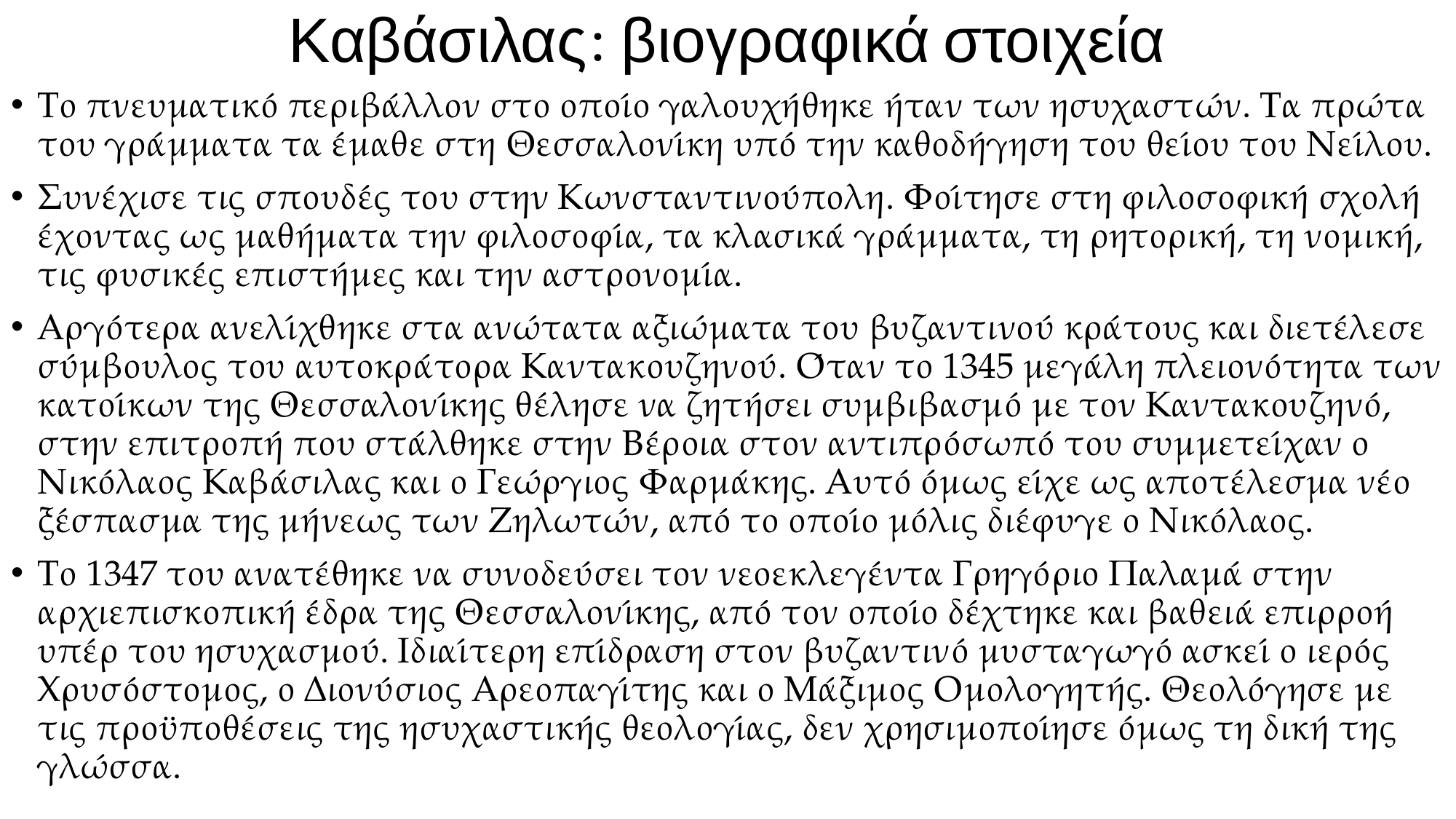

# Καβάσιλας: βιογραφικά στοιχεία
Το πνευματικό περιβάλλον στο οποίο γαλουχήθηκε ήταν των ησυχαστών. Τα πρώτα του γράμματα τα έμαθε στη Θεσσαλονίκη υπό την καθοδήγηση του θείου του Νείλου.
Συνέχισε τις σπουδές του στην Κωνσταντινούπολη. Φοίτησε στη φιλοσοφική σχολή έχοντας ως μαθήματα την φιλοσοφία, τα κλασικά γράμματα, τη ρητορική, τη νομική, τις φυσικές επιστήμες και την αστρονομία.
Αργότερα ανελίχθηκε στα ανώτατα αξιώματα του βυζαντινού κράτους και διετέλεσε σύμβουλος του αυτοκράτορα Καντακουζηνού. Όταν το 1345 μεγάλη πλειονότητα των κατοίκων της Θεσσαλονίκης θέλησε να ζητήσει συμβιβασμό με τον Καντακουζηνό, στην επιτροπή που στάλθηκε στην Βέροια στον αντιπρόσωπό του συμμετείχαν ο Νικόλαος Καβάσιλας και ο Γεώργιος Φαρμάκης. Αυτό όμως είχε ως αποτέλεσμα νέο ξέσπασμα της μήνεως των Ζηλωτών, από το οποίο μόλις διέφυγε ο Νικόλαος.
Το 1347 του ανατέθηκε να συνοδεύσει τον νεοεκλεγέντα Γρηγόριο Παλαμά στην αρχιεπισκοπική έδρα της Θεσσαλονίκης, από τον οποίο δέχτηκε και βαθειά επιρροή υπέρ του ησυχασμού. Ιδιαίτερη επίδραση στον βυζαντινό μυσταγωγό ασκεί ο ιερός Χρυσόστομος, ο Διονύσιος Αρεοπαγίτης και ο Μάξιμος Ομολογητής. Θεολόγησε με τις προϋποθέσεις της ησυχαστικής θεολογίας, δεν χρησιμοποίησε όμως τη δική της γλώσσα.